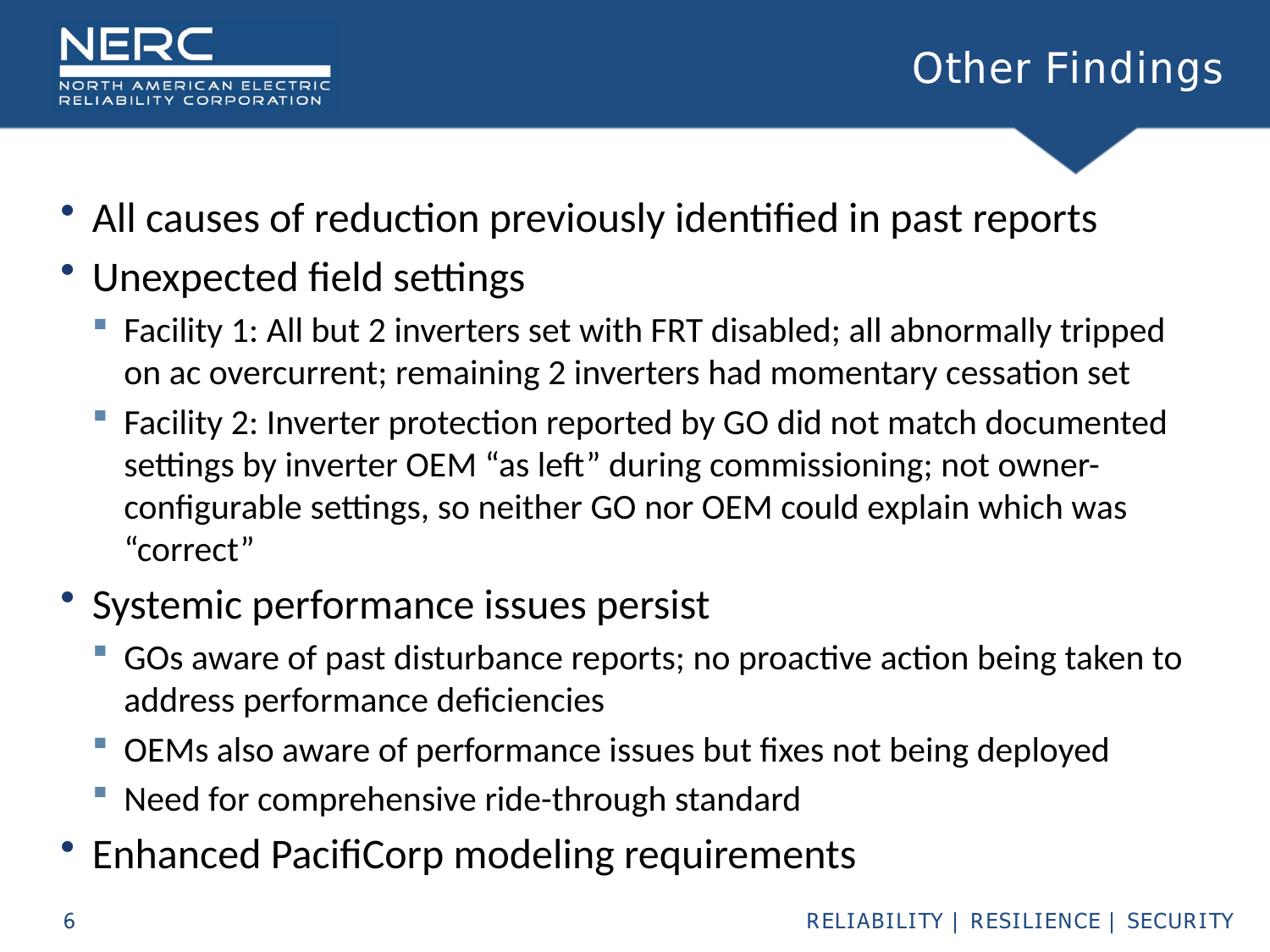

# Other Findings
All causes of reduction previously identified in past reports
Unexpected field settings
Facility 1: All but 2 inverters set with FRT disabled; all abnormally tripped on ac overcurrent; remaining 2 inverters had momentary cessation set
Facility 2: Inverter protection reported by GO did not match documented settings by inverter OEM “as left” during commissioning; not owner-configurable settings, so neither GO nor OEM could explain which was “correct”
Systemic performance issues persist
GOs aware of past disturbance reports; no proactive action being taken to address performance deficiencies
OEMs also aware of performance issues but fixes not being deployed
Need for comprehensive ride-through standard
Enhanced PacifiCorp modeling requirements